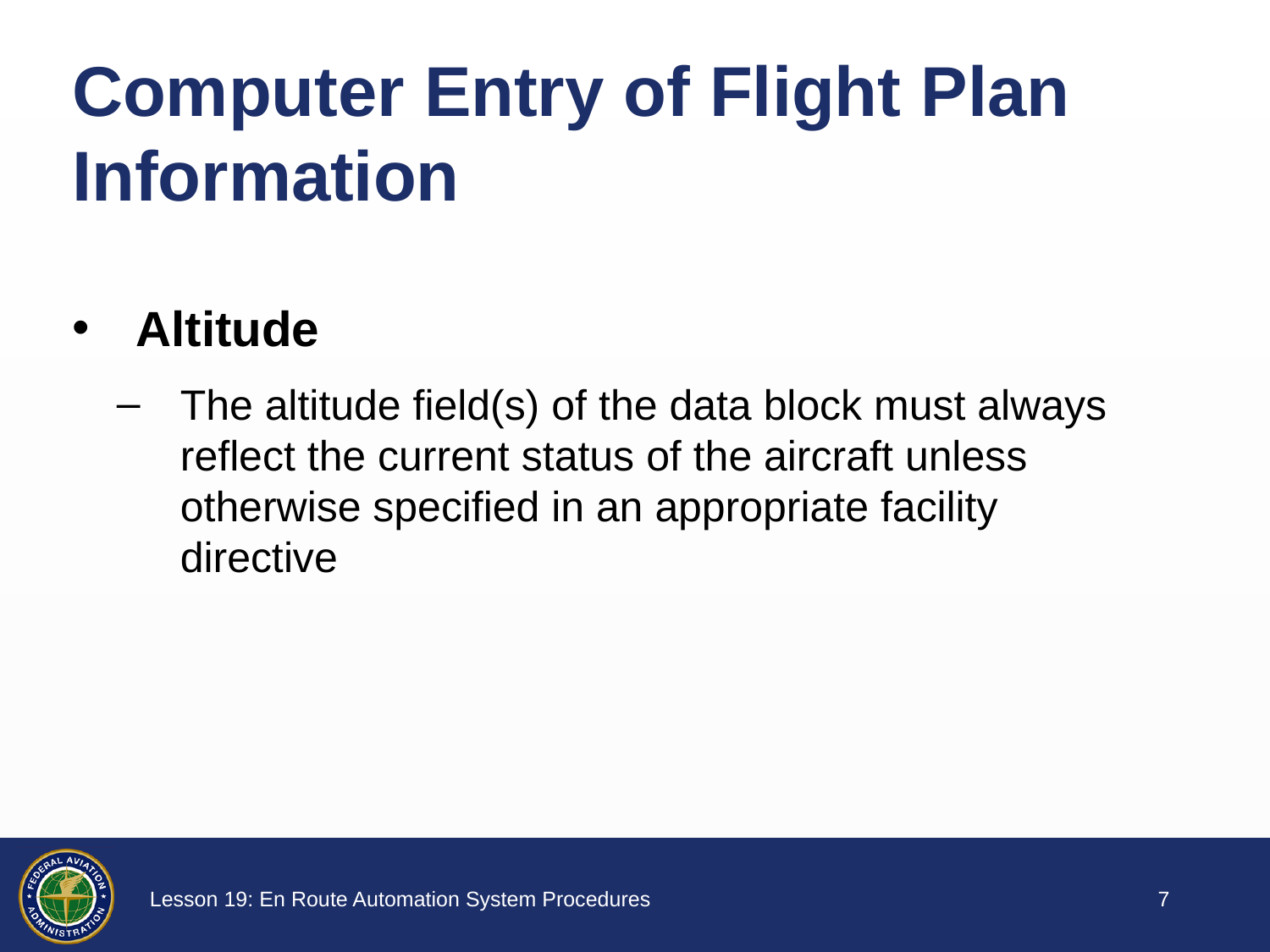

# Computer Entry of Flight Plan Information
Altitude
The altitude field(s) of the data block must always reflect the current status of the aircraft unless otherwise specified in an appropriate facility directive